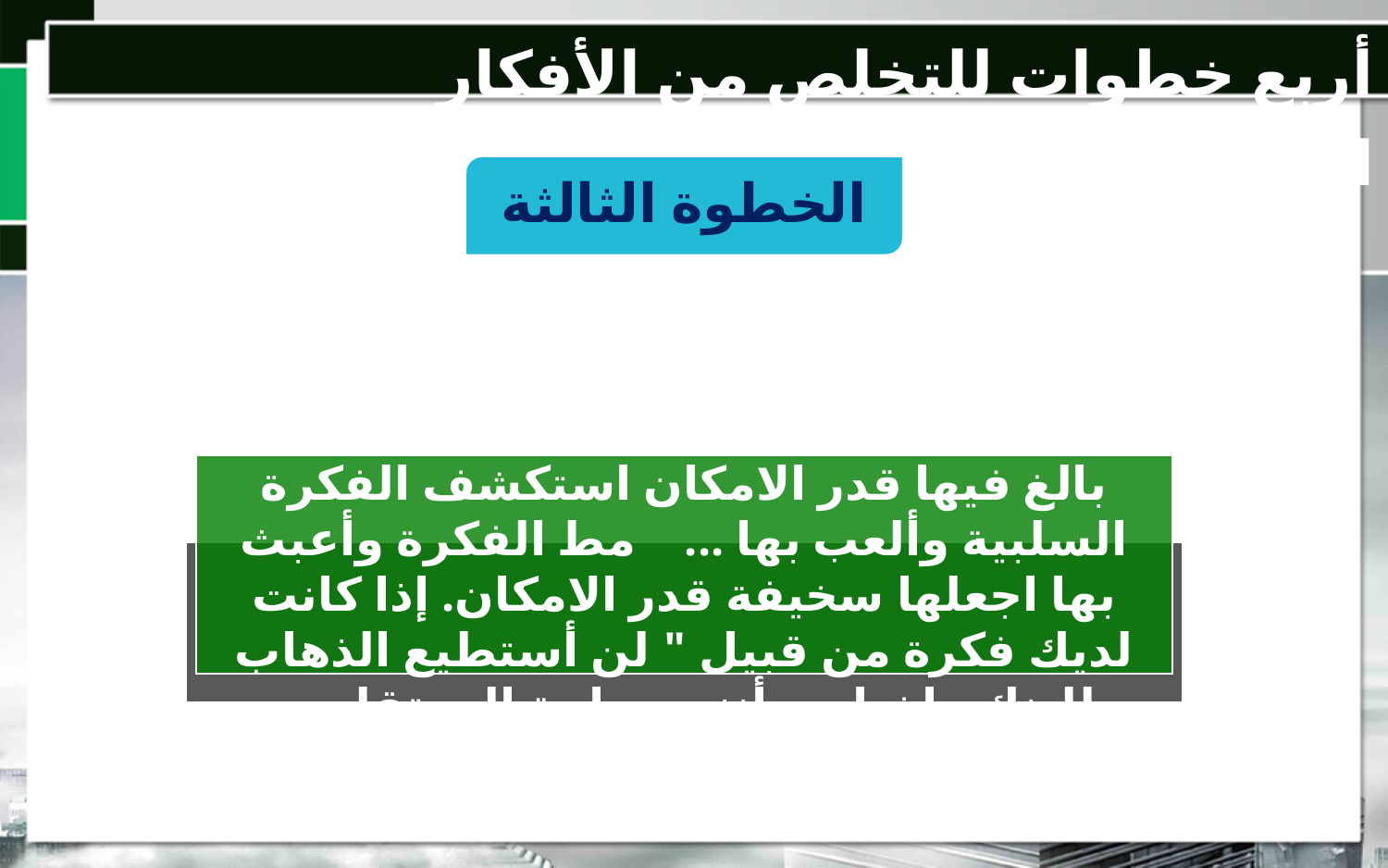

أربع خطوات للتخلص من الأفكار السلبية
الخطوة الثالثة

بالغ فيها قدر الامكان استكشف الفكرة السلبية وألعب بها ...    مط الفكرة وأعبث بها اجعلها سخيفة قدر الامكان. إذا كانت لديك فكرة من قبيل " لن أستطيع الذهاب للبنك واخباره بأنني بحاجة الى تقليص قسطي الشهري. سيظنون بأنني أحمق "